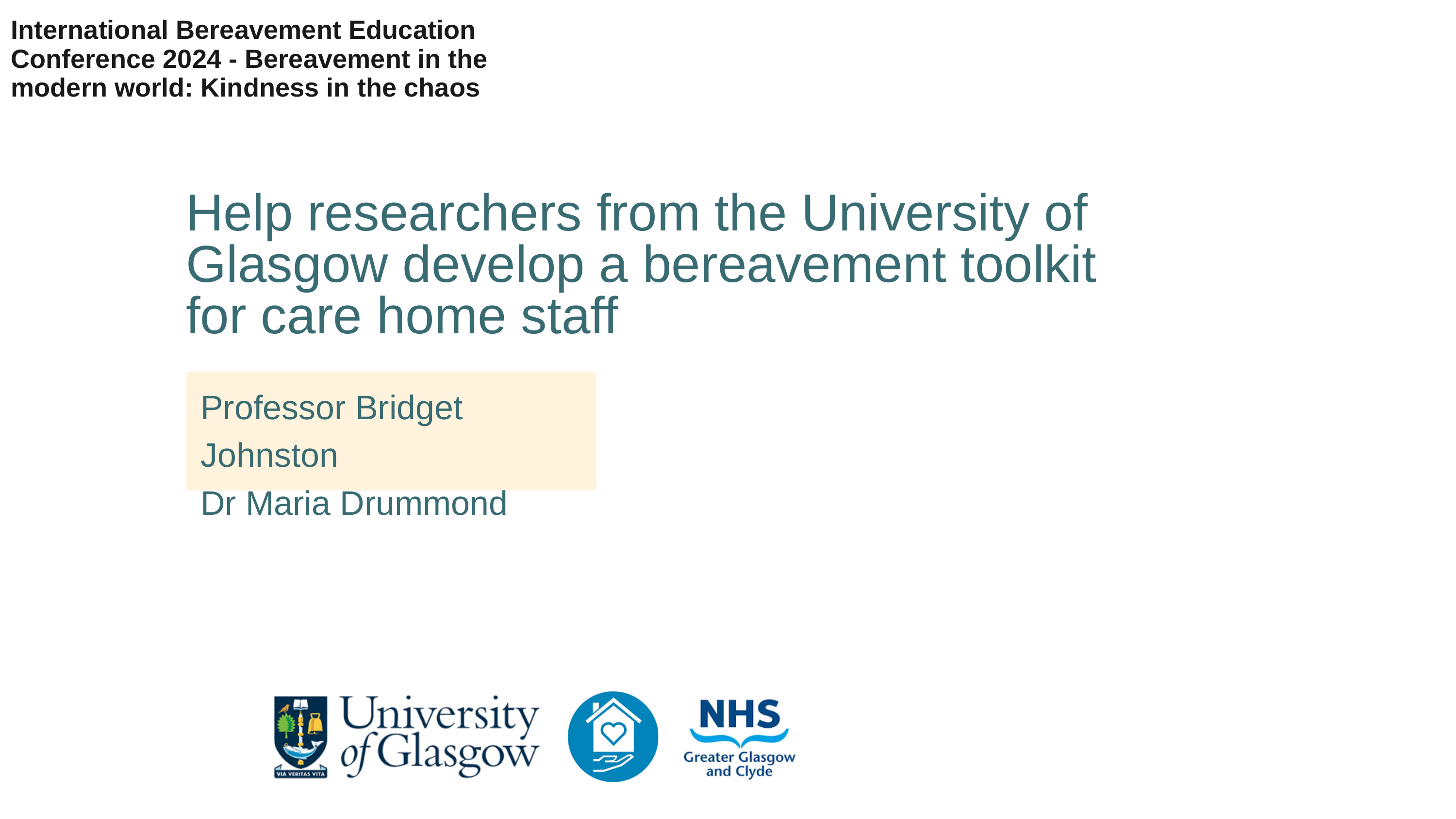

International Bereavement Education Conference 2024 - Bereavement in the modern world: Kindness in the chaos
Help researchers from the University of Glasgow develop a bereavement toolkit for care home staff

Professor Bridget Johnston
Dr Maria Drummond